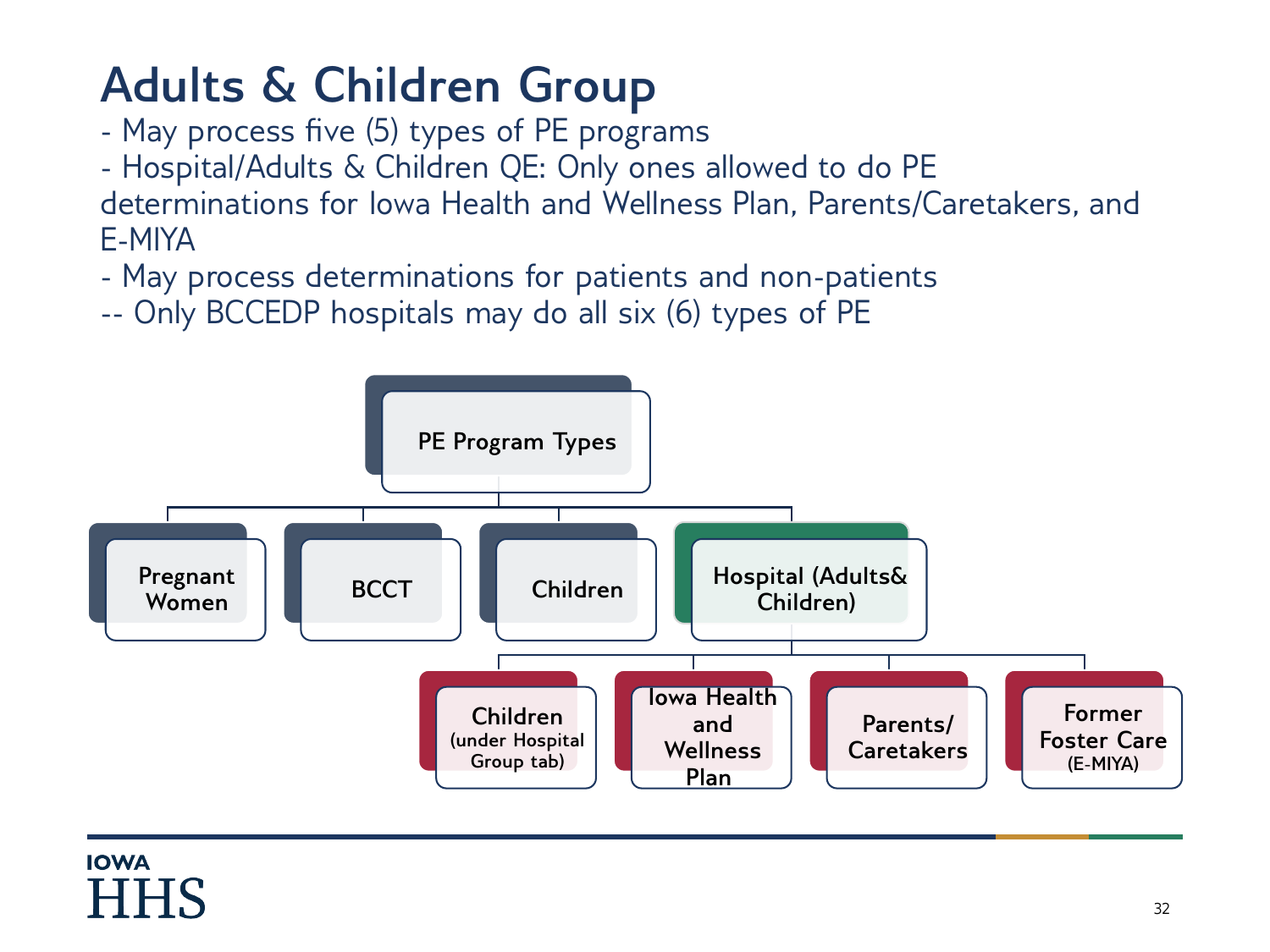

# Adults & Children Group - May process five (5) types of PE programs - Hospital/Adults & Children QE: Only ones allowed to do PE determinations for Iowa Health and Wellness Plan, Parents/Caretakers, and E-MIYA - May process determinations for patients and non-patients -- Only BCCEDP hospitals may do all six (6) types of PE
PE Program Types
Pregnant Women
BCCT
Children
Hospital (Adults& Children)
Children (under Hospital Group tab)
Iowa Health and Wellness Plan
Parents/ Caretakers
Former Foster Care (E-MIYA)
32